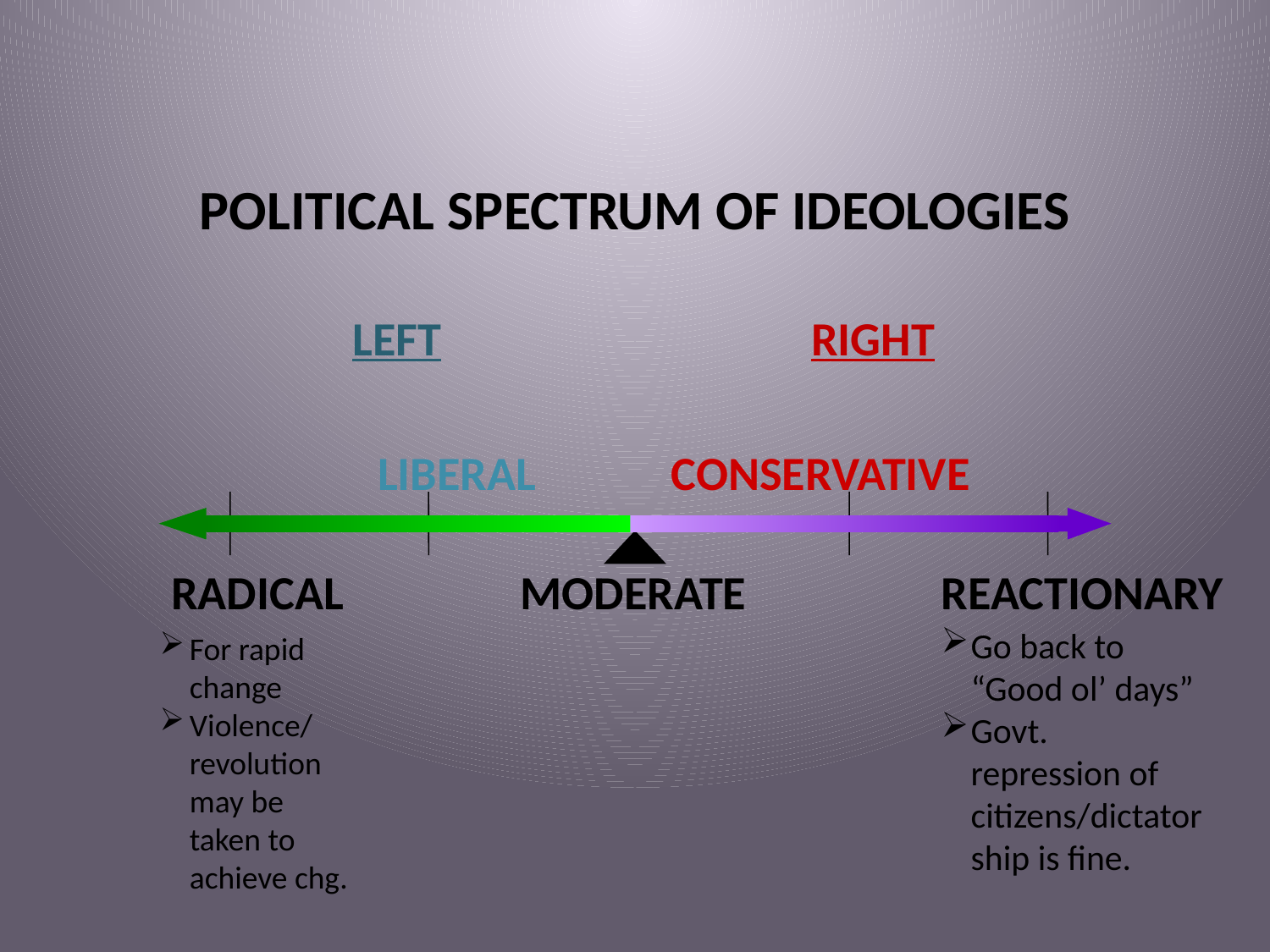

# POLITICAL SPECTRUM OF IDEOLOGIES
LEFT
RIGHT
LIBERAL
CONSERVATIVE

RADICAL
MODERATE
REACTIONARY
Go back to “Good ol’ days”
Govt. repression of citizens/dictatorship is fine.
For rapid change
Violence/revolution may be taken to achieve chg.